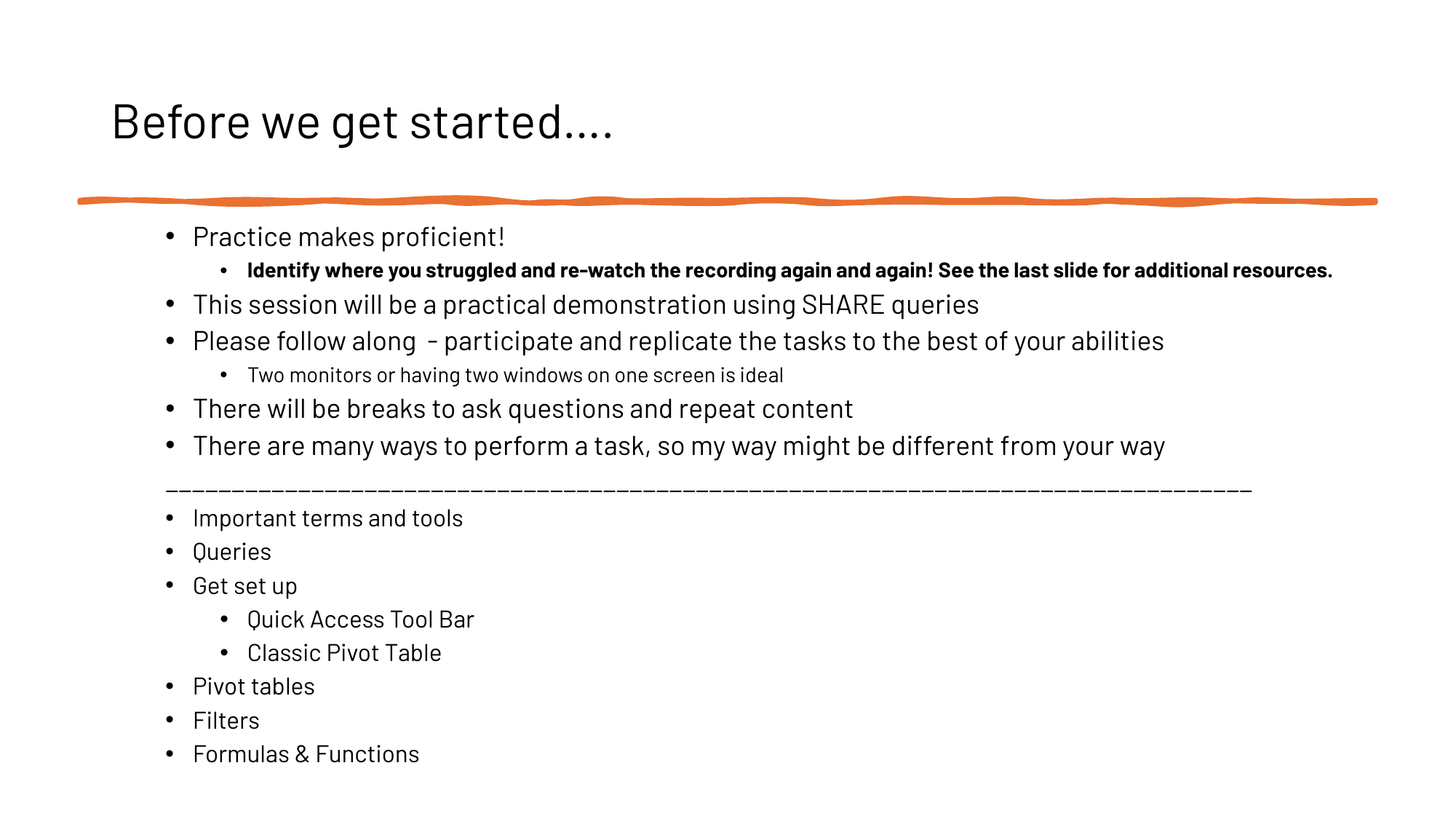

# Before we get started….

Practice makes proficient!
Identify where you struggled and re-watch the recording again and again! See the last slide for additional resources.
This session will be a practical demonstration using SHARE queries
Please follow along  - participate and replicate the tasks to the best of your abilities
Two monitors or having two windows on one screen is ideal
There will be breaks to ask questions and repeat content
There are many ways to perform a task, so my way might be different from your way
__________________________________________________________________________________
Important terms and tools
Queries
Get set up
Quick Access Tool Bar
Classic Pivot Table
Pivot tables
Filters
Formulas & Functions